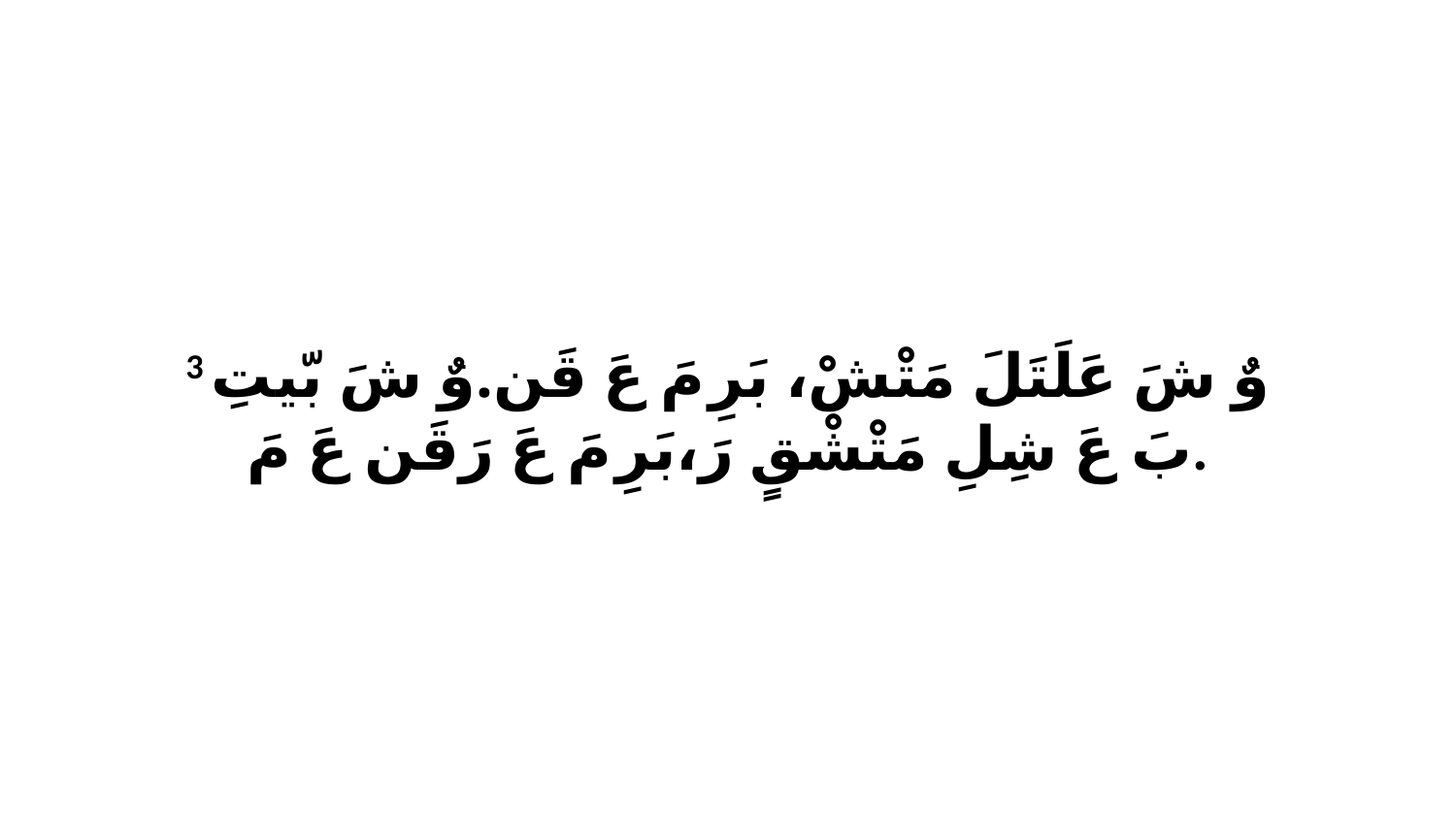

3 وٌ شَ عَلَتَلَ مَتْشْ، بَرِ مَ عَ قَن.وٌ شَ بّيتِ بَ عَ شِلِ مَتْشْقٍ رَ،بَرِ مَ عَ رَقَن عَ مَ.